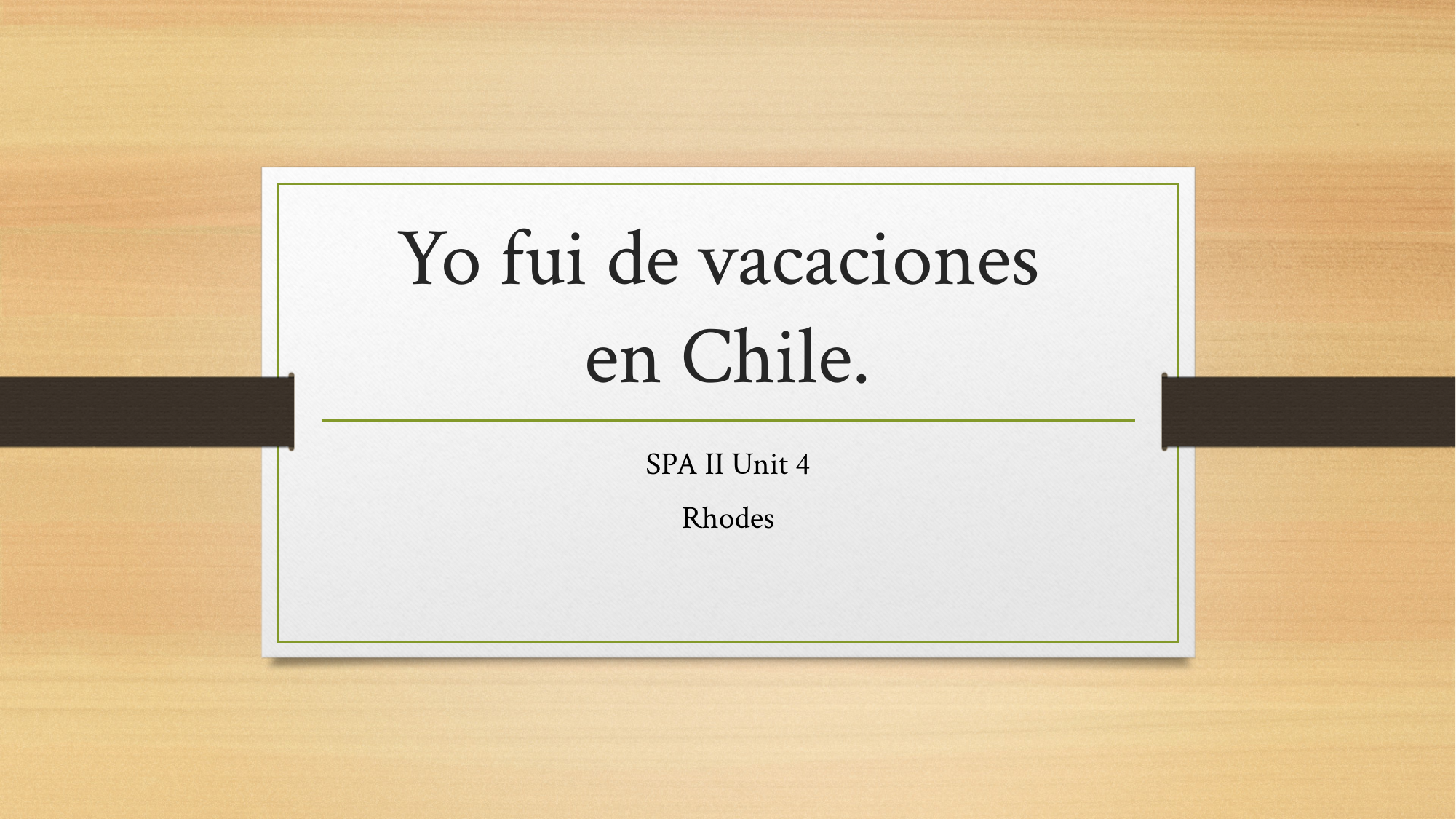

# Yo fui de vacaciones en Chile.
SPA II Unit 4
Rhodes